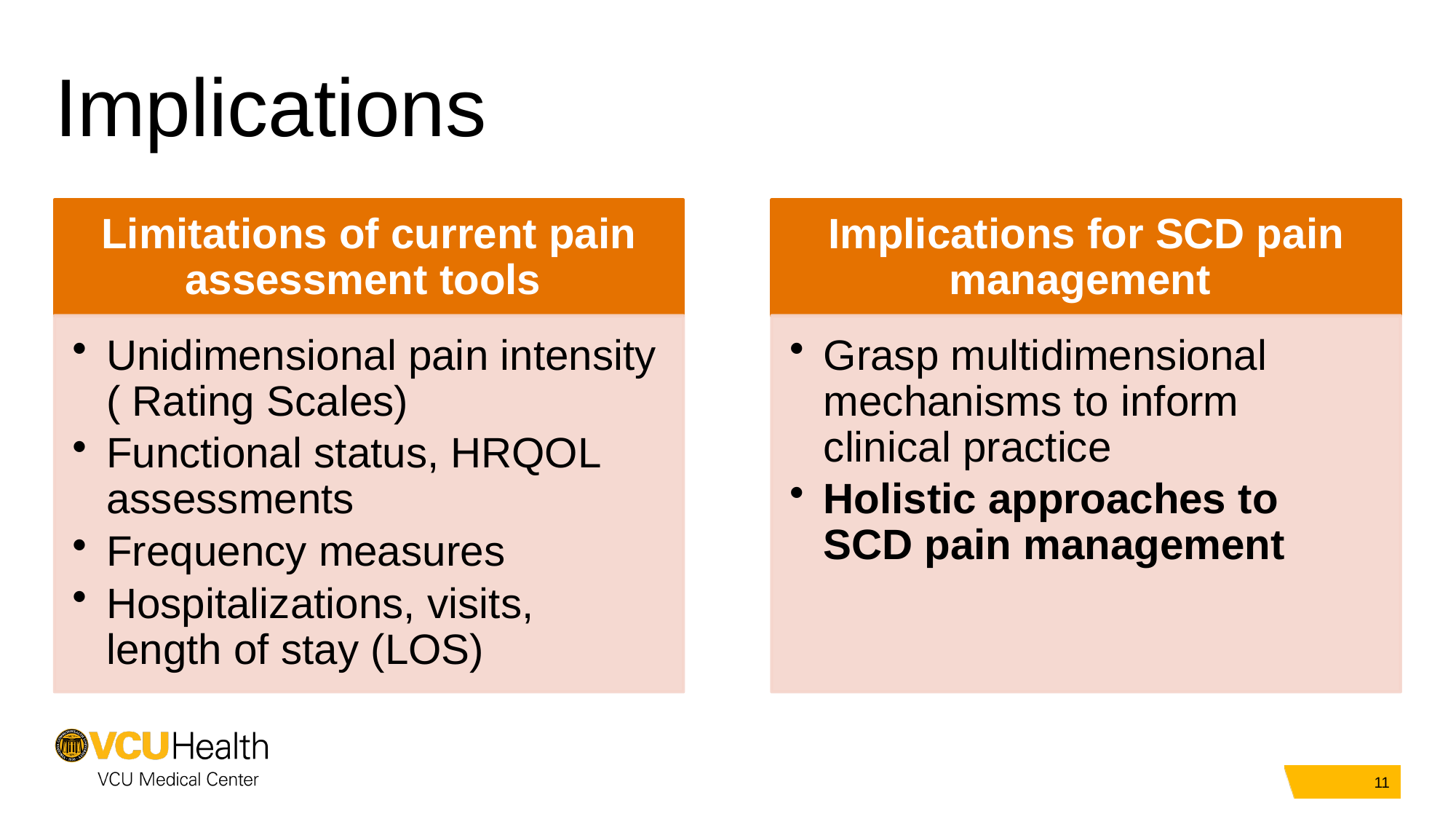

# Implications
Limitations of current pain assessment tools
Unidimensional pain intensity ( Rating Scales)
Functional status, HRQOL assessments
Frequency measures
Hospitalizations, visits, length of stay (LOS)
Implications for SCD pain management
Grasp multidimensional mechanisms to inform clinical practice
Holistic approaches to SCD pain management
11